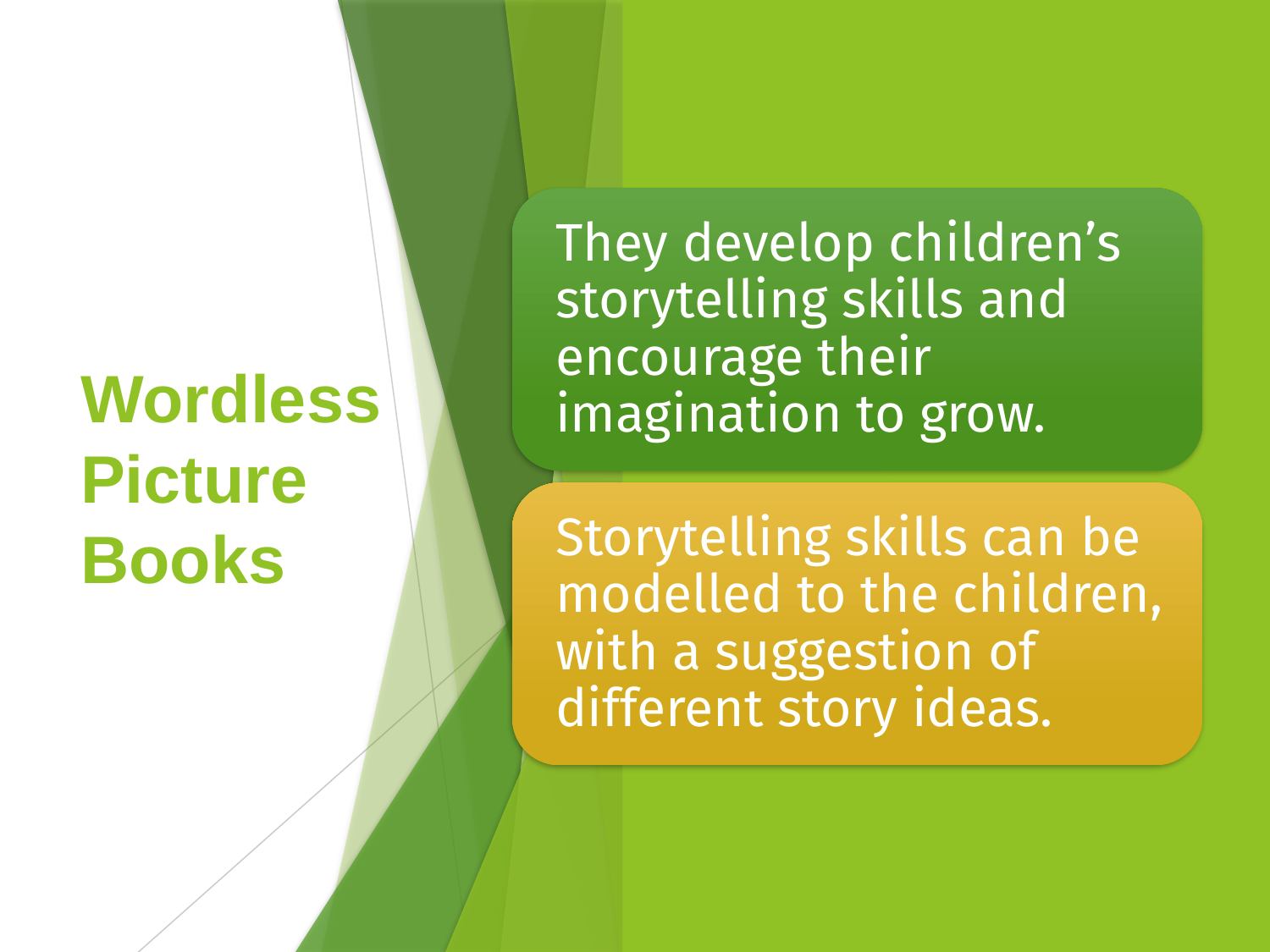

They develop children’s storytelling skills and encourage their imagination to grow.
Storytelling skills can be modelled to the children, with a suggestion of different story ideas.
# Wordless Picture Books